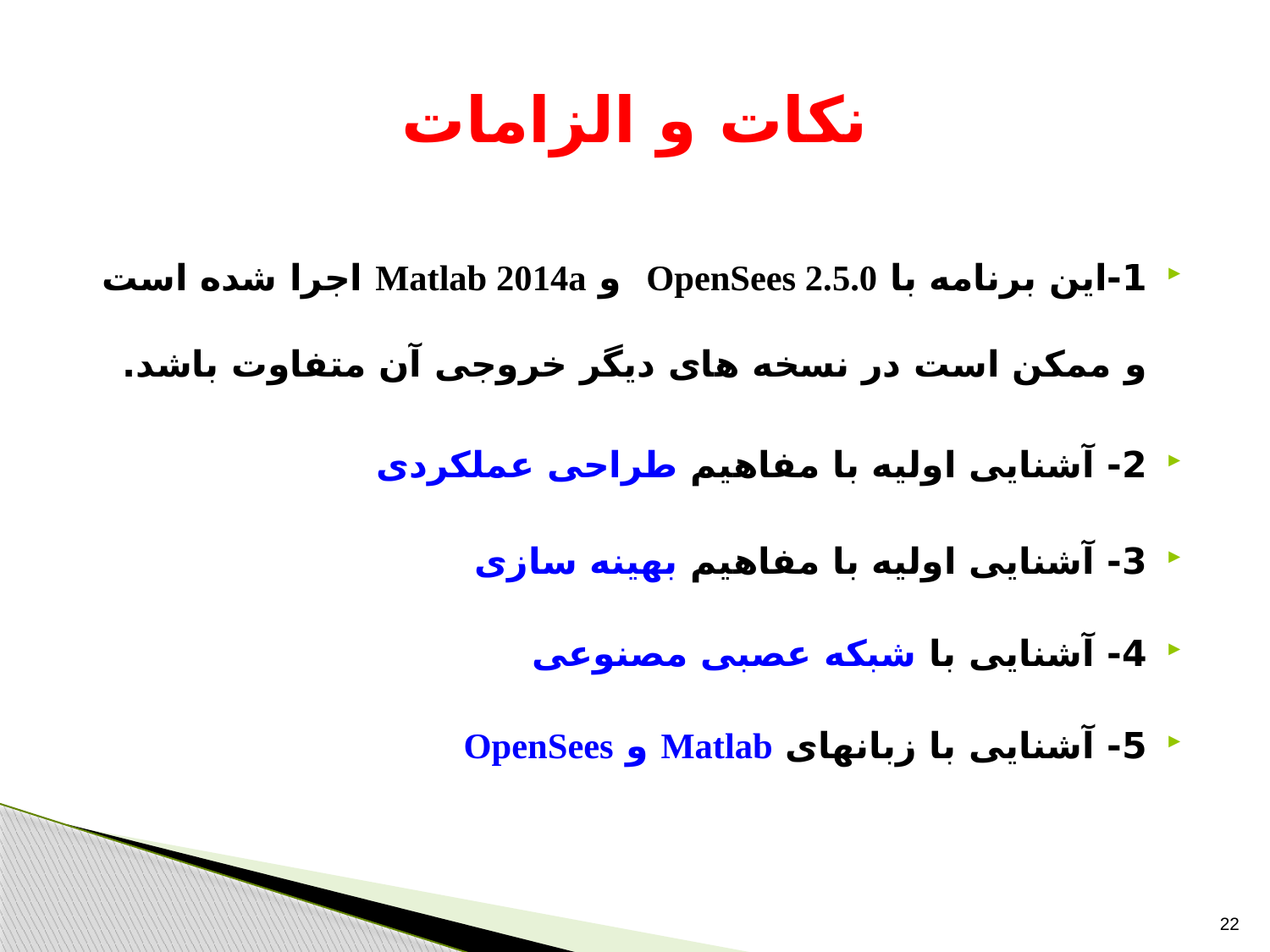

# نکات و الزامات
1-این برنامه با OpenSees 2.5.0  و Matlab 2014a اجرا شده است و ممکن است در نسخه های دیگر خروجی آن متفاوت باشد.
2- آشنایی اولیه با مفاهیم طراحی عملکردی
3- آشنایی اولیه با مفاهیم بهینه سازی
4- آشنایی با شبکه عصبی مصنوعی
5- آشنایی با زبانهای Matlab و OpenSees
22